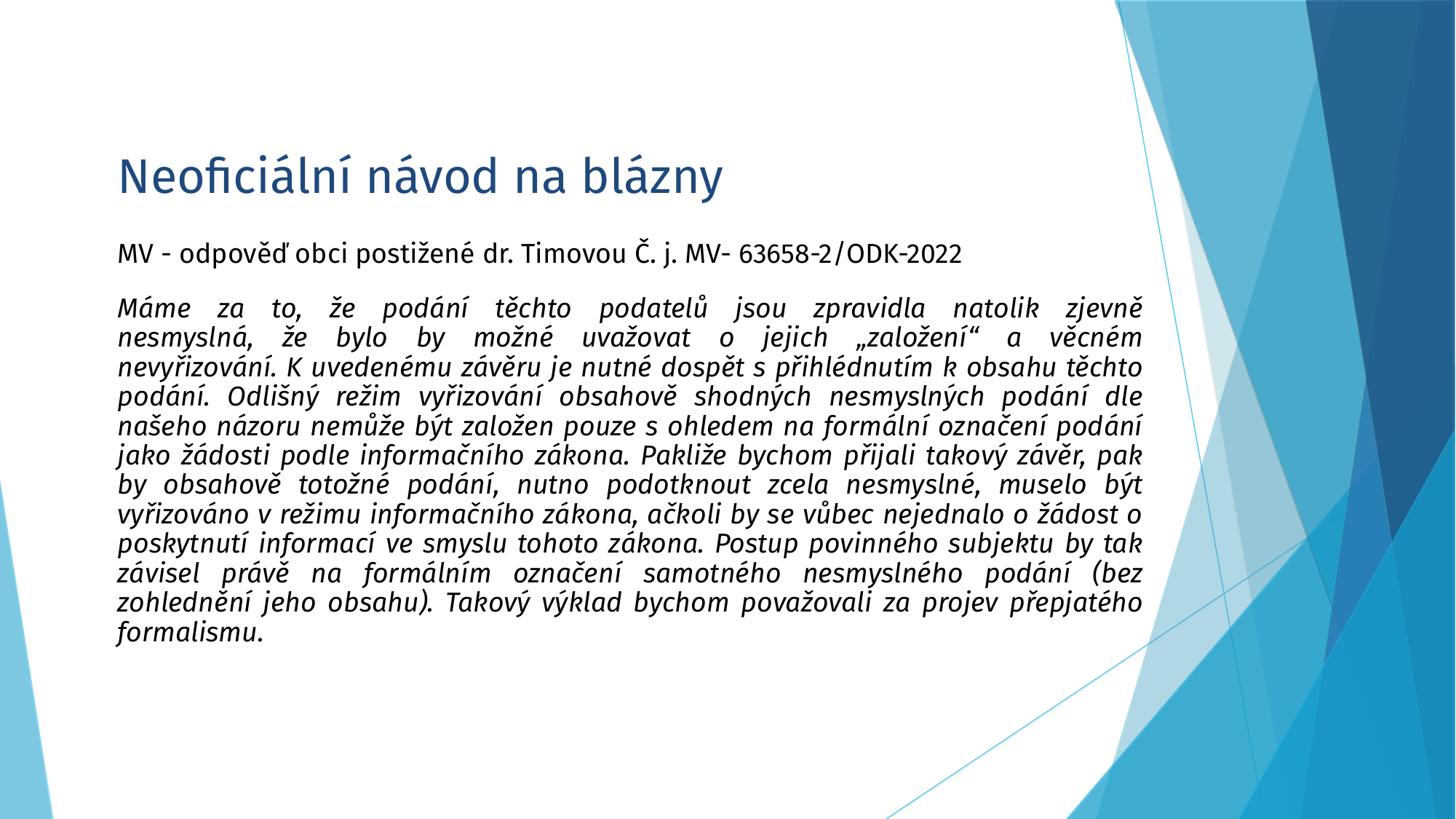

Neoficiální návod na blázny

MV - odpověď obci postižené dr. Timovou Č. j. MV- 63658-2/ODK-2022
# Máme za to, že podání těchto podatelů jsou zpravidla natolik zjevně nesmyslná, že bylo by možné uvažovat o jejich „založení“ a věcném nevyřizování. K uvedenému závěru je nutné dospět s přihlédnutím k obsahu těchto podání. Odlišný režim vyřizování obsahově shodných nesmyslných podání dle našeho názoru nemůže být založen pouze s ohledem na formální označení podání jako žádosti podle informačního zákona. Pakliže bychom přijali takový závěr, pak by obsahově totožné podání, nutno podotknout zcela nesmyslné, muselo být vyřizováno v režimu informačního zákona, ačkoli by se vůbec nejednalo o žádost o poskytnutí informací ve smyslu tohoto zákona. Postup povinného subjektu by tak závisel právě na formálním označení samotného nesmyslného podání (bez zohlednění jeho obsahu). Takový výklad bychom považovali za projev přepjatého formalismu.